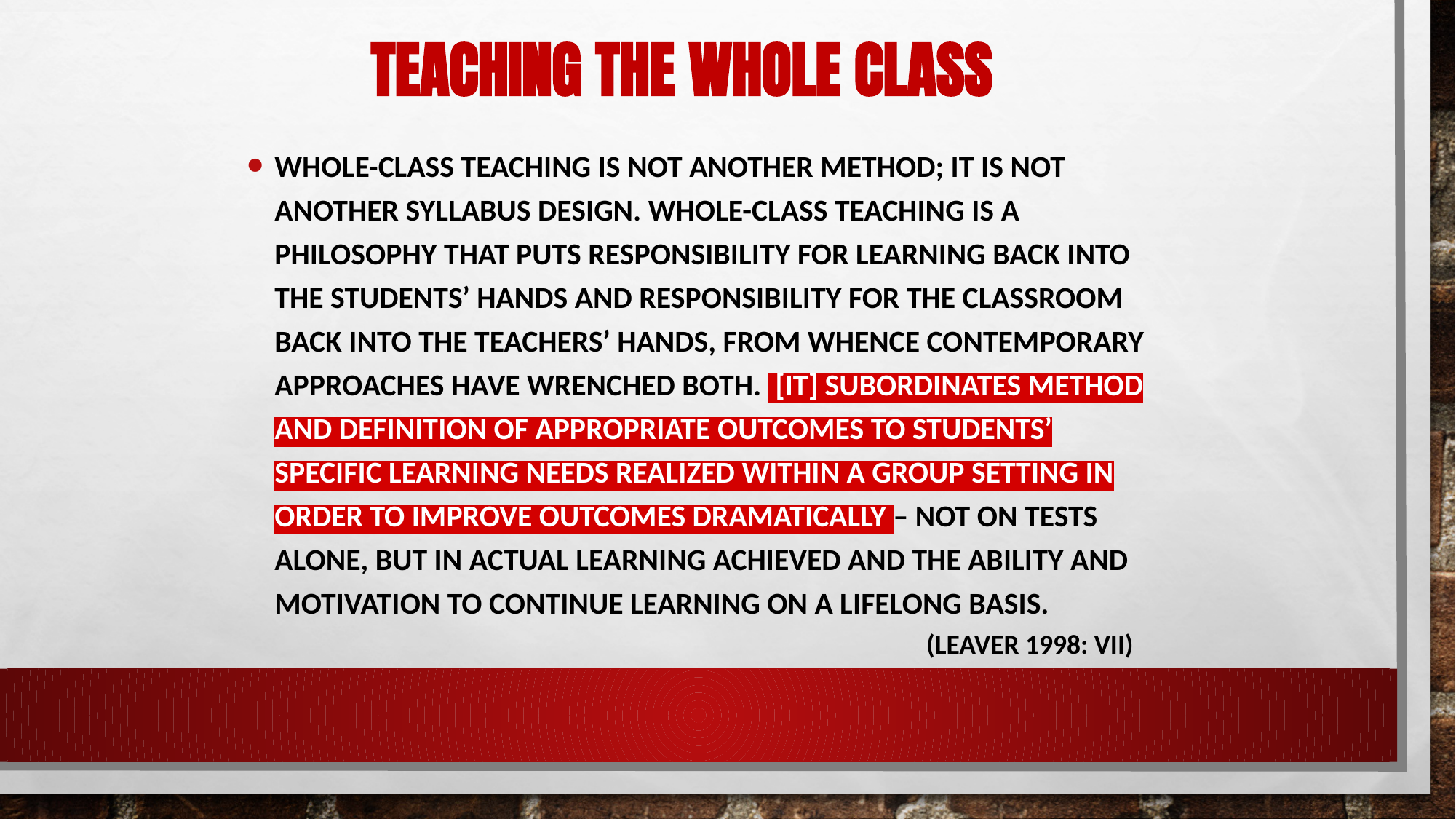

# Teaching the Whole Class
Whole-class teaching is not another method; it is not another syllabus design. Whole-class teaching is a philosophy that puts responsibility for learning back into the students’ hands and responsibility for the classroom back into the teachers’ hands, from whence contemporary approaches have wrenched both.  [It] subordinates method and definition of appropriate outcomes to students’ specific learning needs realized within a group setting in order to improve outcomes dramatically – not on tests alone, but in actual learning achieved and the ability and motivation to continue learning on a lifelong basis.
	                                                                                        (Leaver 1998: vii)